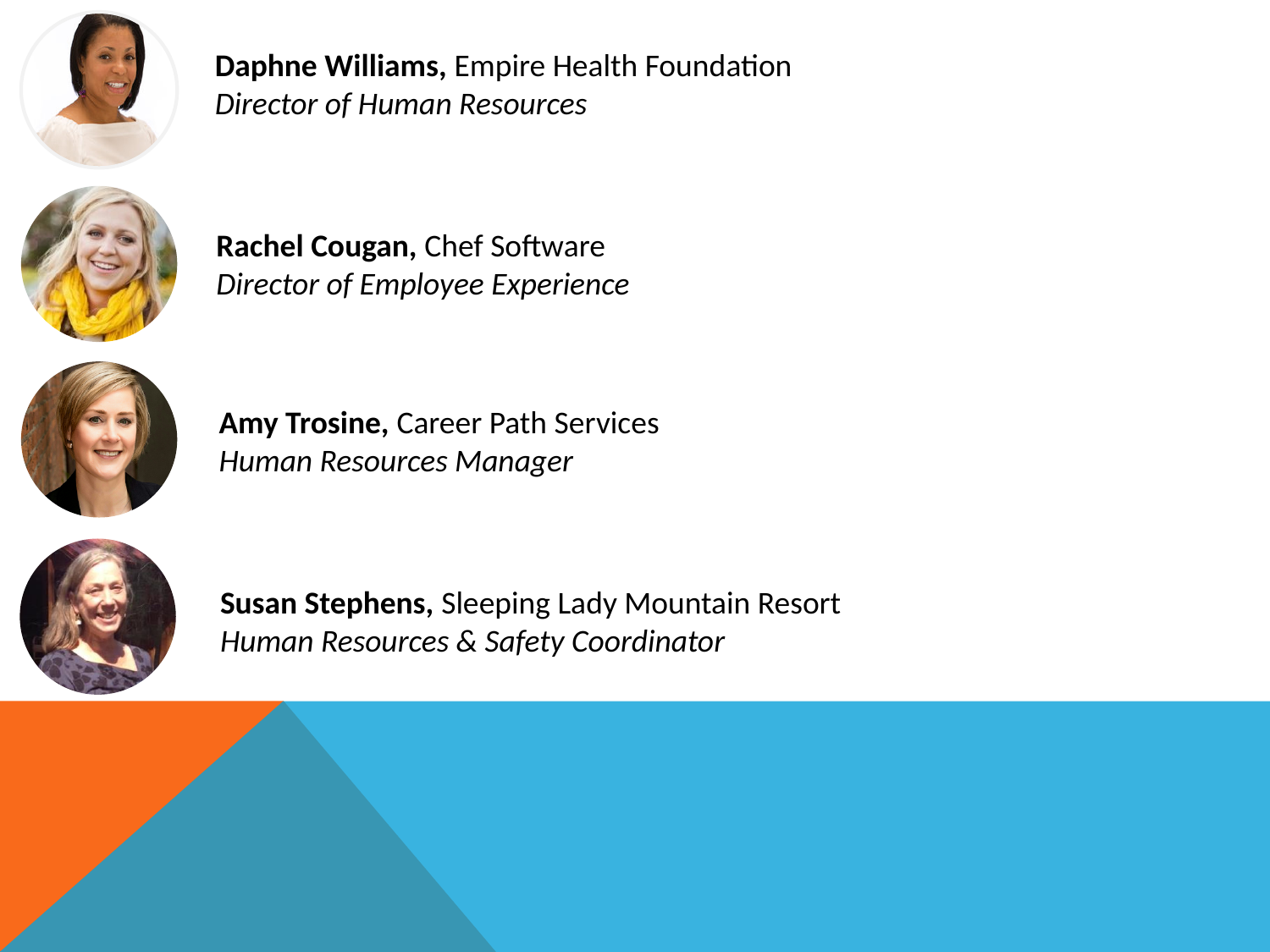

Daphne Williams, Empire Health Foundation
Director of Human Resources

Rachel Cougan, Chef Software
Director of Employee Experience

Amy Trosine, Career Path Services
Human Resources Manager

Susan Stephens, Sleeping Lady Mountain Resort
Human Resources & Safety Coordinator